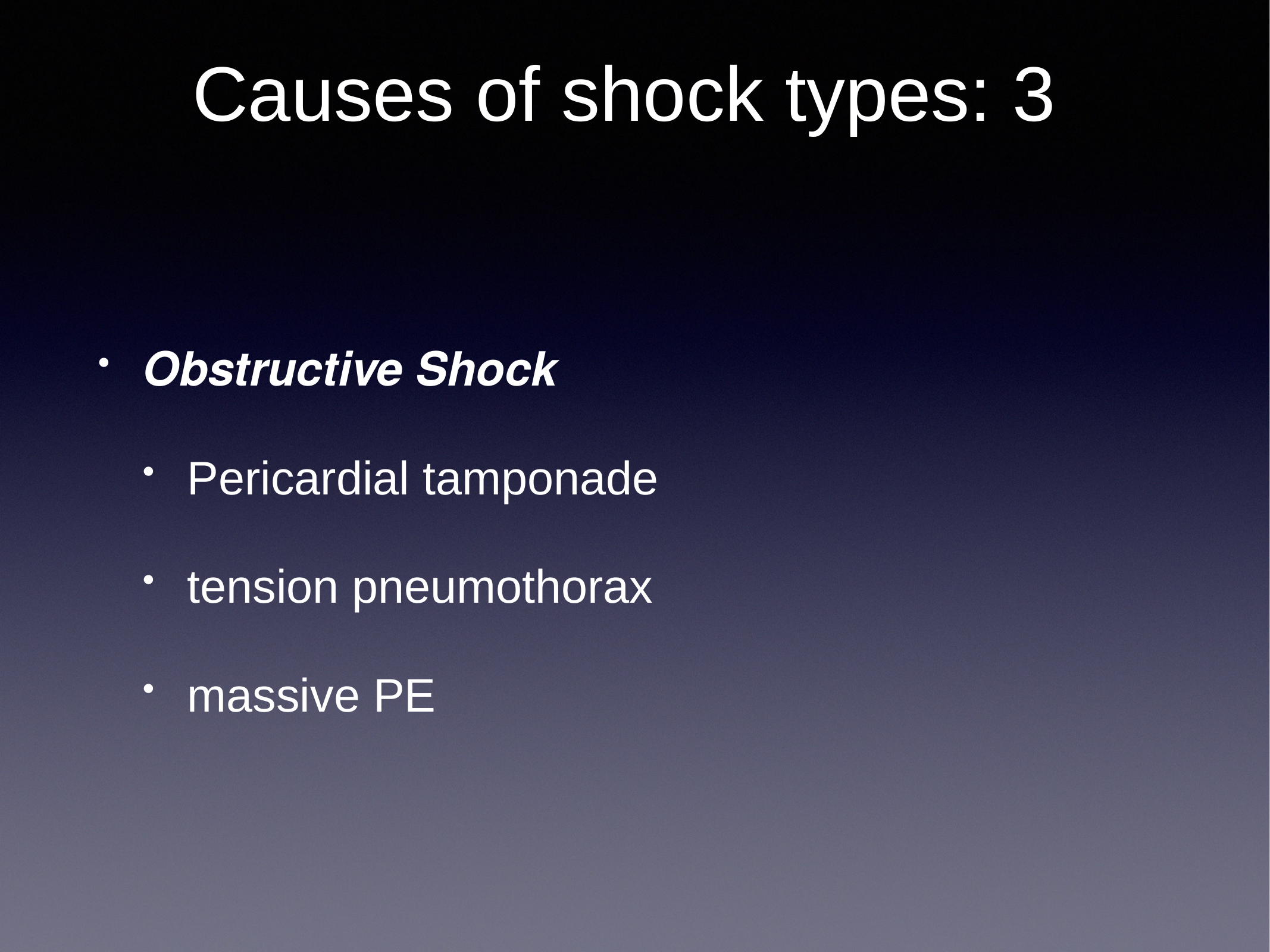

# Causes of shock types: 3
Obstructive Shock
Pericardial tamponade
tension pneumothorax
massive PE